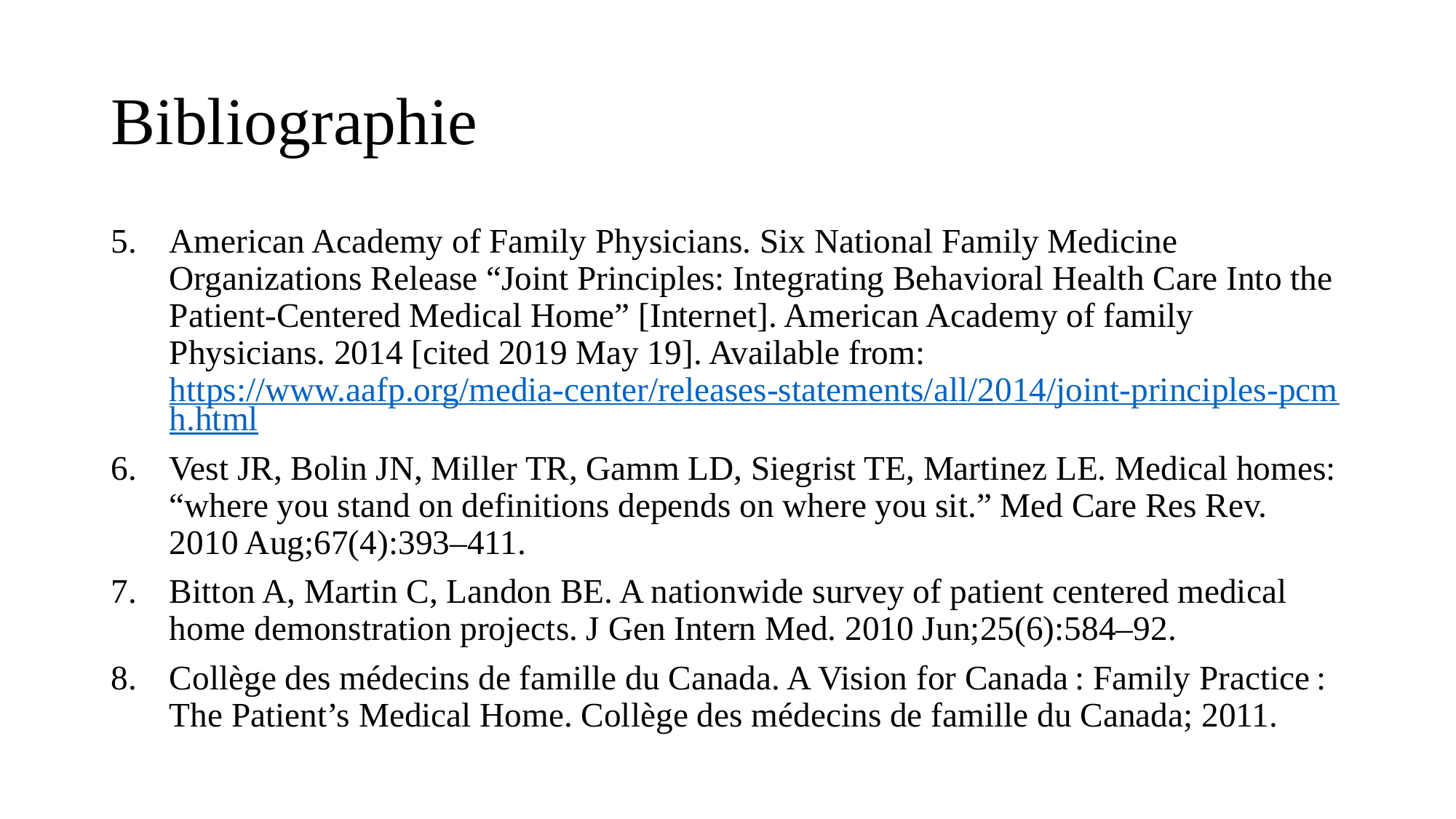

# Bibliographie
American Academy of Family Physicians. Six National Family Medicine Organizations Release “Joint Principles: Integrating Behavioral Health Care Into the Patient-Centered Medical Home” [Internet]. American Academy of family Physicians. 2014 [cited 2019 May 19]. Available from: https://www.aafp.org/media-center/releases-statements/all/2014/joint-principles-pcmh.html
Vest JR, Bolin JN, Miller TR, Gamm LD, Siegrist TE, Martinez LE. Medical homes: “where you stand on definitions depends on where you sit.” Med Care Res Rev. 2010 Aug;67(4):393–411.
Bitton A, Martin C, Landon BE. A nationwide survey of patient centered medical home demonstration projects. J Gen Intern Med. 2010 Jun;25(6):584–92.
Collège des médecins de famille du Canada. A Vision for Canada : Family Practice : The Patient’s Medical Home. Collège des médecins de famille du Canada; 2011.